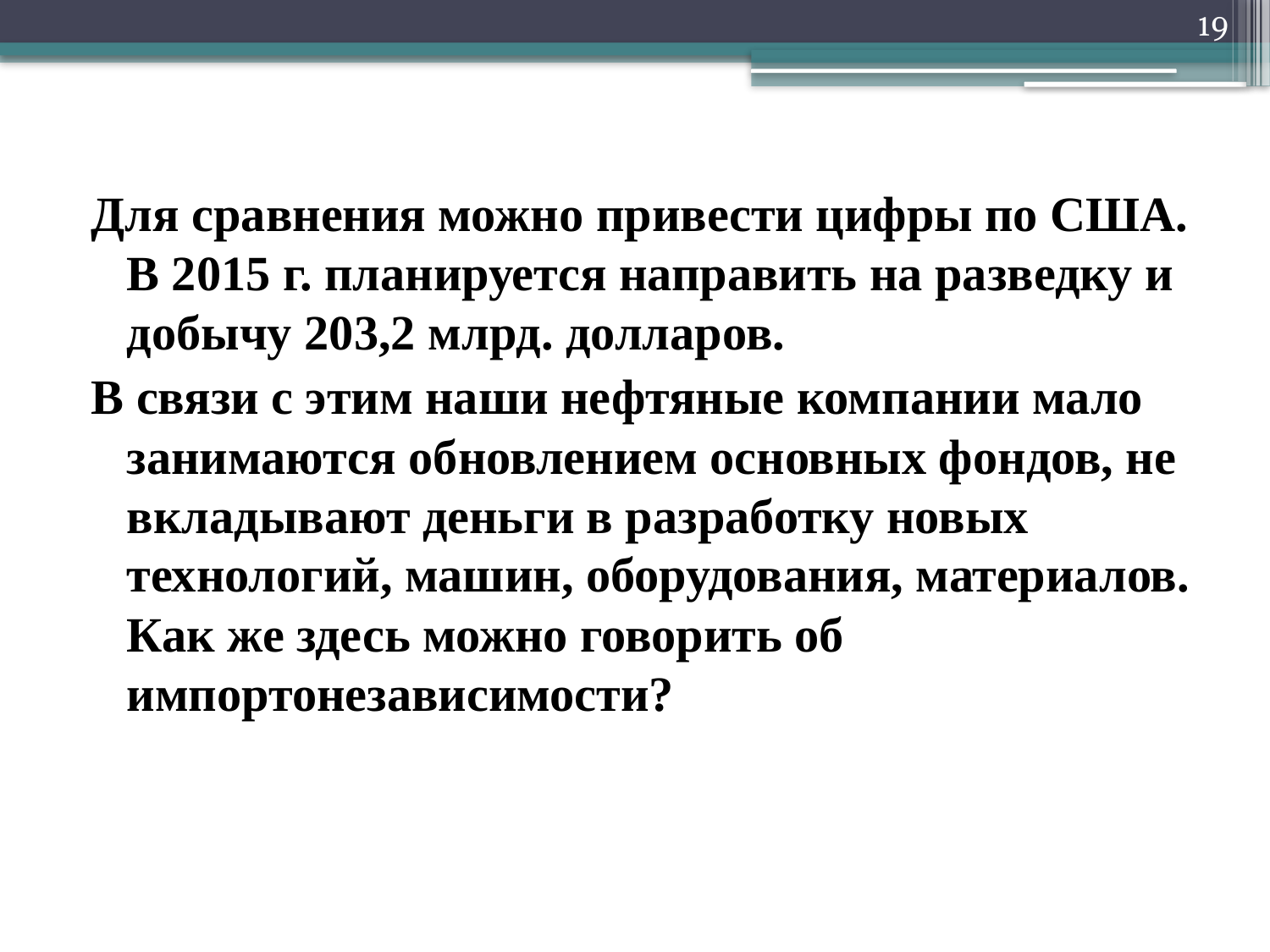

19
#
Для сравнения можно привести цифры по США. В 2015 г. планируется направить на разведку и добычу 203,2 млрд. долларов.
В связи с этим наши нефтяные компании мало занимаются обновлением основных фондов, не вкладывают деньги в разработку новых технологий, машин, оборудования, материалов. Как же здесь можно говорить об импортонезависимости?